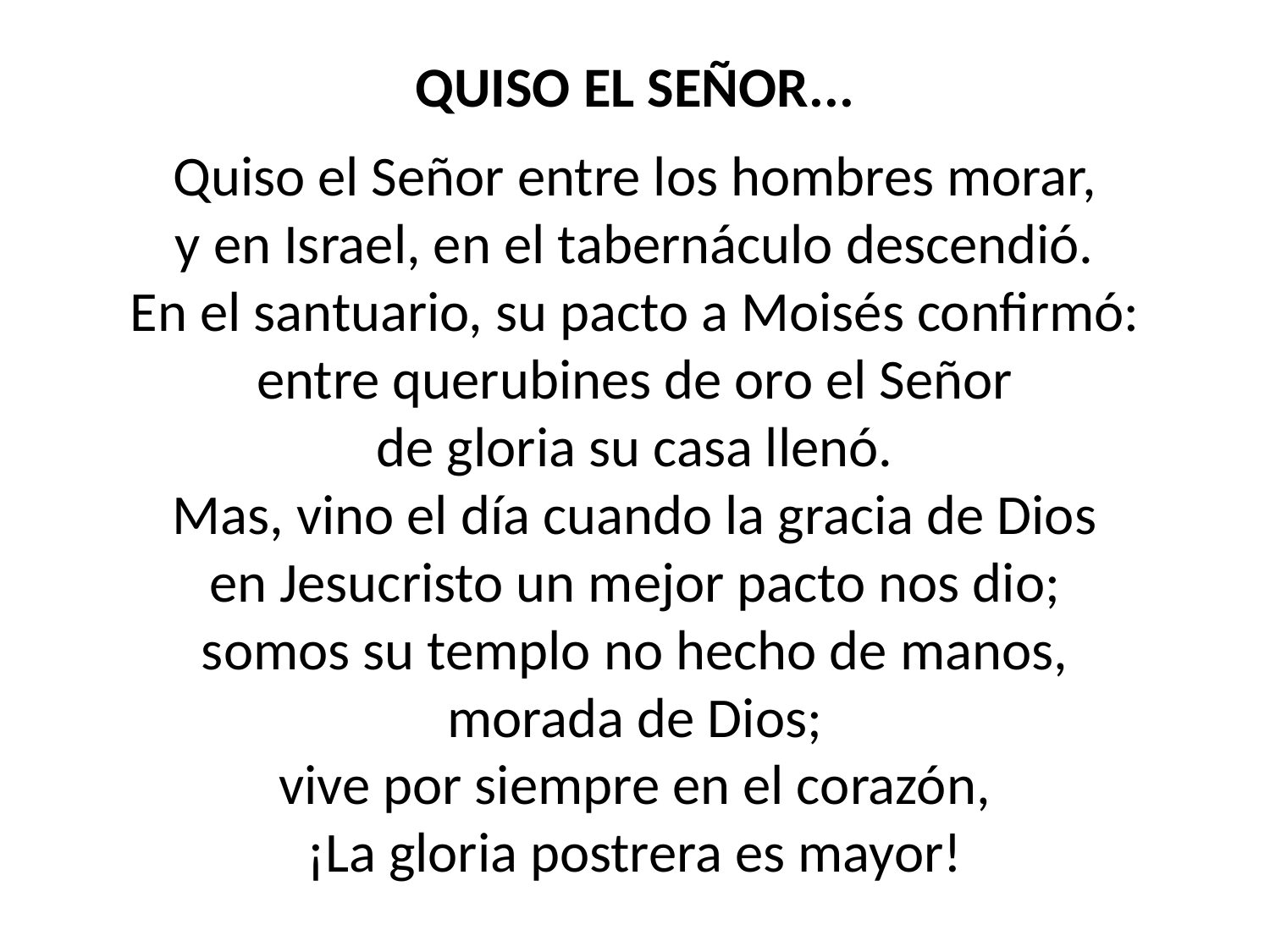

QUISO EL SEÑOR...
Quiso el Señor entre los hombres morar,
y en Israel, en el tabernáculo descendió.
En el santuario, su pacto a Moisés confirmó:
entre querubines de oro el Señor
de gloria su casa llenó.
Mas, vino el día cuando la gracia de Dios
en Jesucristo un mejor pacto nos dio;
somos su templo no hecho de manos,
morada de Dios;
vive por siempre en el corazón,
¡La gloria postrera es mayor!